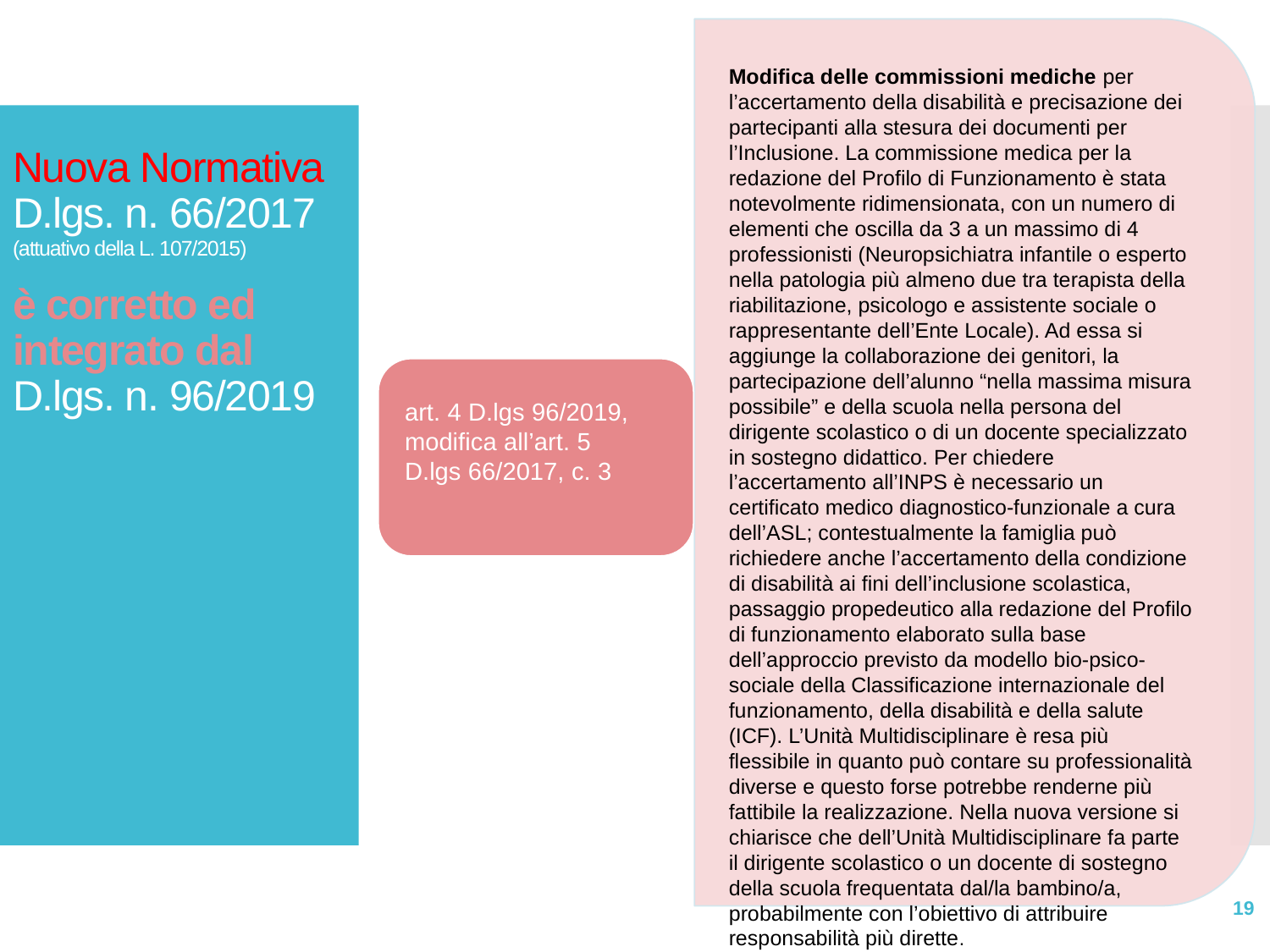

Modifica delle commissioni mediche per l’accertamento della disabilità e precisazione dei partecipanti alla stesura dei documenti per l’Inclusione. La commissione medica per la redazione del Profilo di Funzionamento è stata notevolmente ridimensionata, con un numero di elementi che oscilla da 3 a un massimo di 4 professionisti (Neuropsichiatra infantile o esperto nella patologia più almeno due tra terapista della riabilitazione, psicologo e assistente sociale o rappresentante dell’Ente Locale). Ad essa si aggiunge la collaborazione dei genitori, la partecipazione dell’alunno “nella massima misura possibile” e della scuola nella persona del dirigente scolastico o di un docente specializzato in sostegno didattico. Per chiedere l’accertamento all’INPS è necessario un certificato medico diagnostico-funzionale a cura dell’ASL; contestualmente la famiglia può richiedere anche l’accertamento della condizione di disabilità ai fini dell’inclusione scolastica, passaggio propedeutico alla redazione del Profilo di funzionamento elaborato sulla base dell’approccio previsto da modello bio-psico-sociale della Classificazione internazionale del funzionamento, della disabilità e della salute (ICF). L’Unità Multidisciplinare è resa più flessibile in quanto può contare su professionalità diverse e questo forse potrebbe renderne più fattibile la realizzazione. Nella nuova versione si chiarisce che dell’Unità Multidisciplinare fa parte il dirigente scolastico o un docente di sostegno della scuola frequentata dal/la bambino/a, probabilmente con l’obiettivo di attribuire responsabilità più dirette.

art. 4 D.lgs 96/2019,
modifica all’art. 5
D.lgs 66/2017, c. 3

# Nuova Normativa D.lgs. n. 66/2017 (attuativo della L. 107/2015) è corretto ed integrato dal D.lgs. n. 96/2019
19